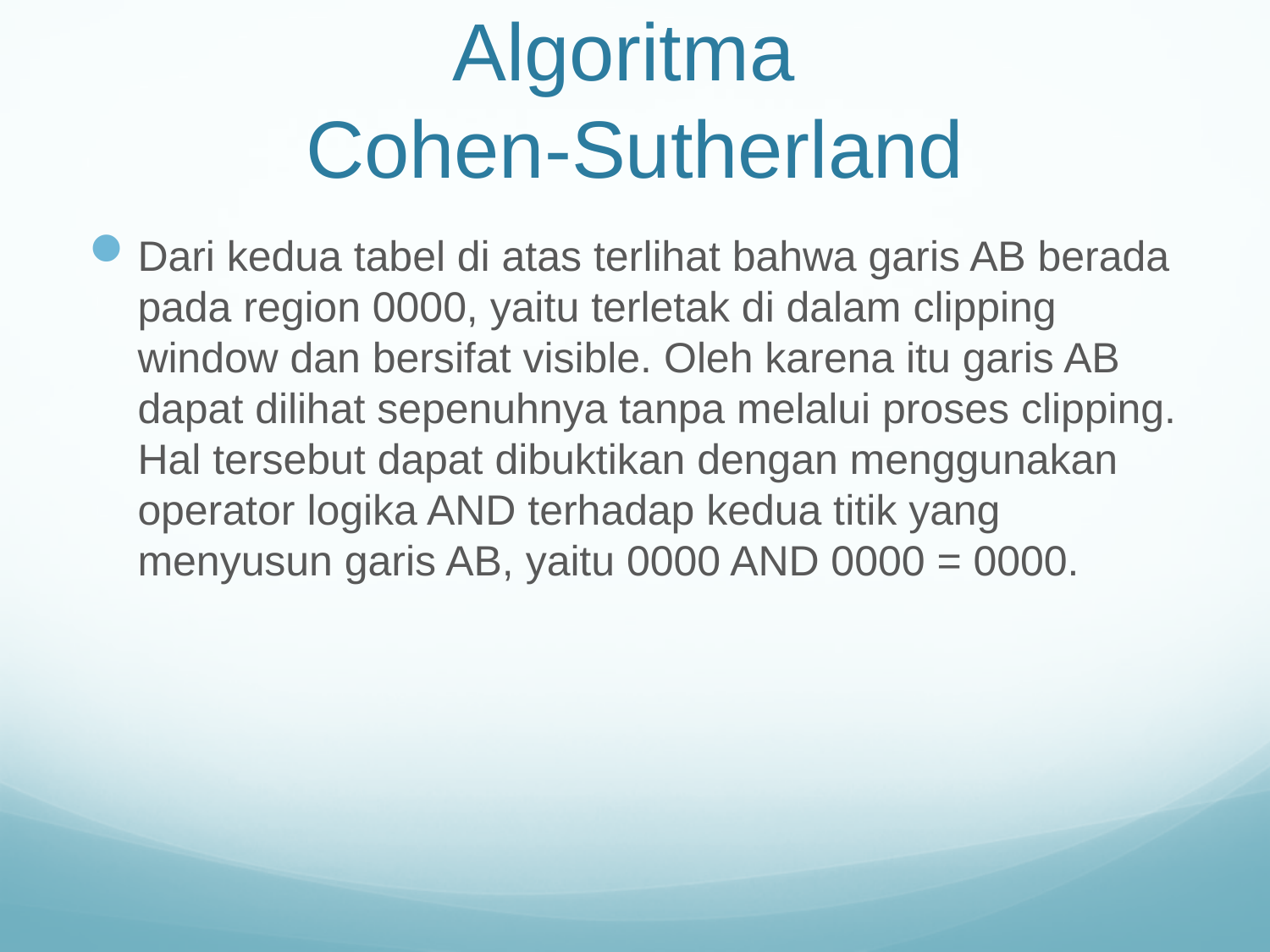

# Algoritma Cohen-Sutherland
Dari kedua tabel di atas terlihat bahwa garis AB berada pada region 0000, yaitu terletak di dalam clipping window dan bersifat visible. Oleh karena itu garis AB dapat dilihat sepenuhnya tanpa melalui proses clipping. Hal tersebut dapat dibuktikan dengan menggunakan operator logika AND terhadap kedua titik yang menyusun garis AB, yaitu 0000 AND 0000 = 0000.